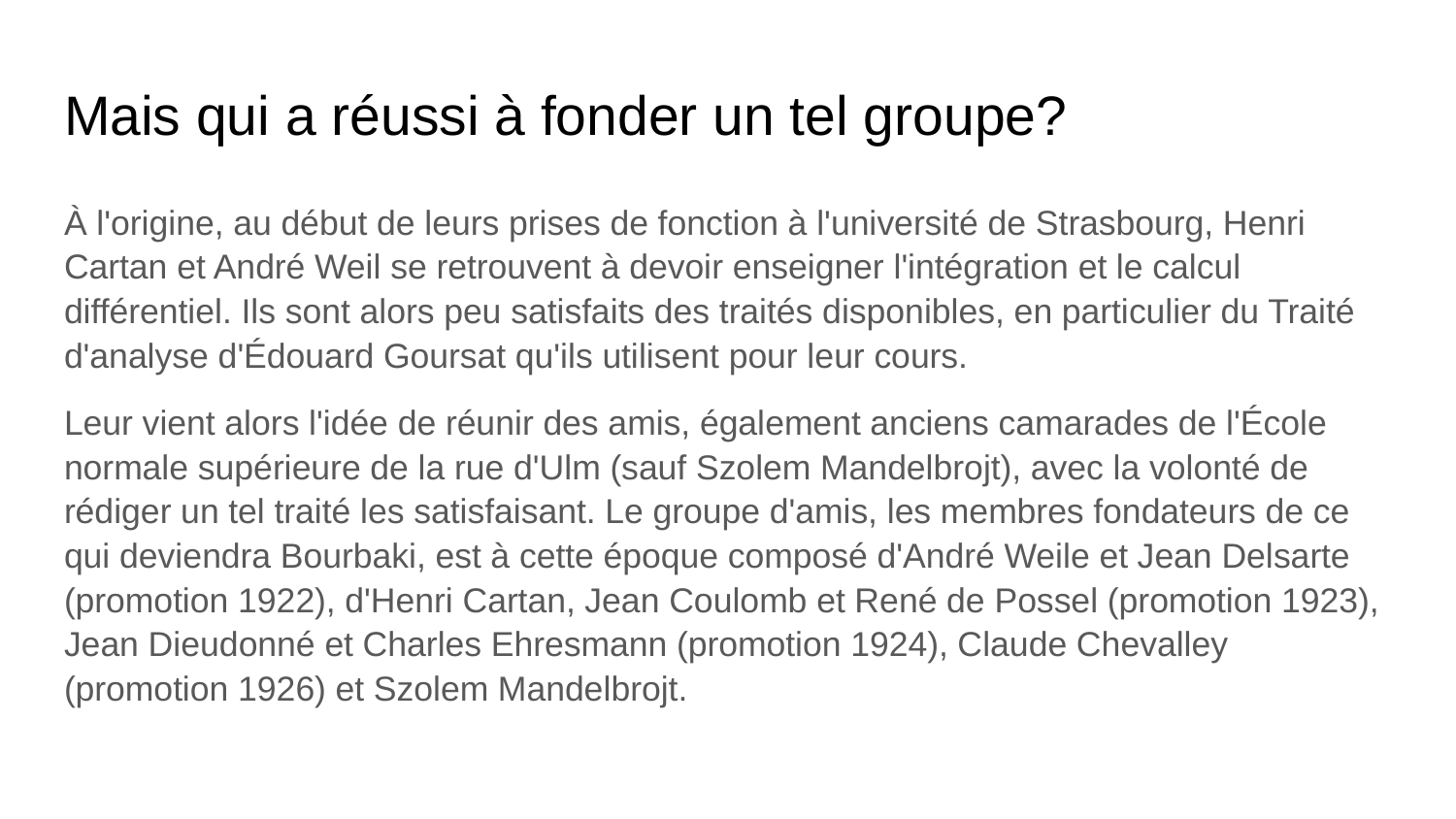

# Mais qui a réussi à fonder un tel groupe?
À l'origine, au début de leurs prises de fonction à l'université de Strasbourg, Henri Cartan et André Weil se retrouvent à devoir enseigner l'intégration et le calcul différentiel. Ils sont alors peu satisfaits des traités disponibles, en particulier du Traité d'analyse d'Édouard Goursat qu'ils utilisent pour leur cours.
Leur vient alors l'idée de réunir des amis, également anciens camarades de l'École normale supérieure de la rue d'Ulm (sauf Szolem Mandelbrojt), avec la volonté de rédiger un tel traité les satisfaisant. Le groupe d'amis, les membres fondateurs de ce qui deviendra Bourbaki, est à cette époque composé d'André Weile et Jean Delsarte (promotion 1922), d'Henri Cartan, Jean Coulomb et René de Possel (promotion 1923), Jean Dieudonné et Charles Ehresmann (promotion 1924), Claude Chevalley (promotion 1926) et Szolem Mandelbrojt.